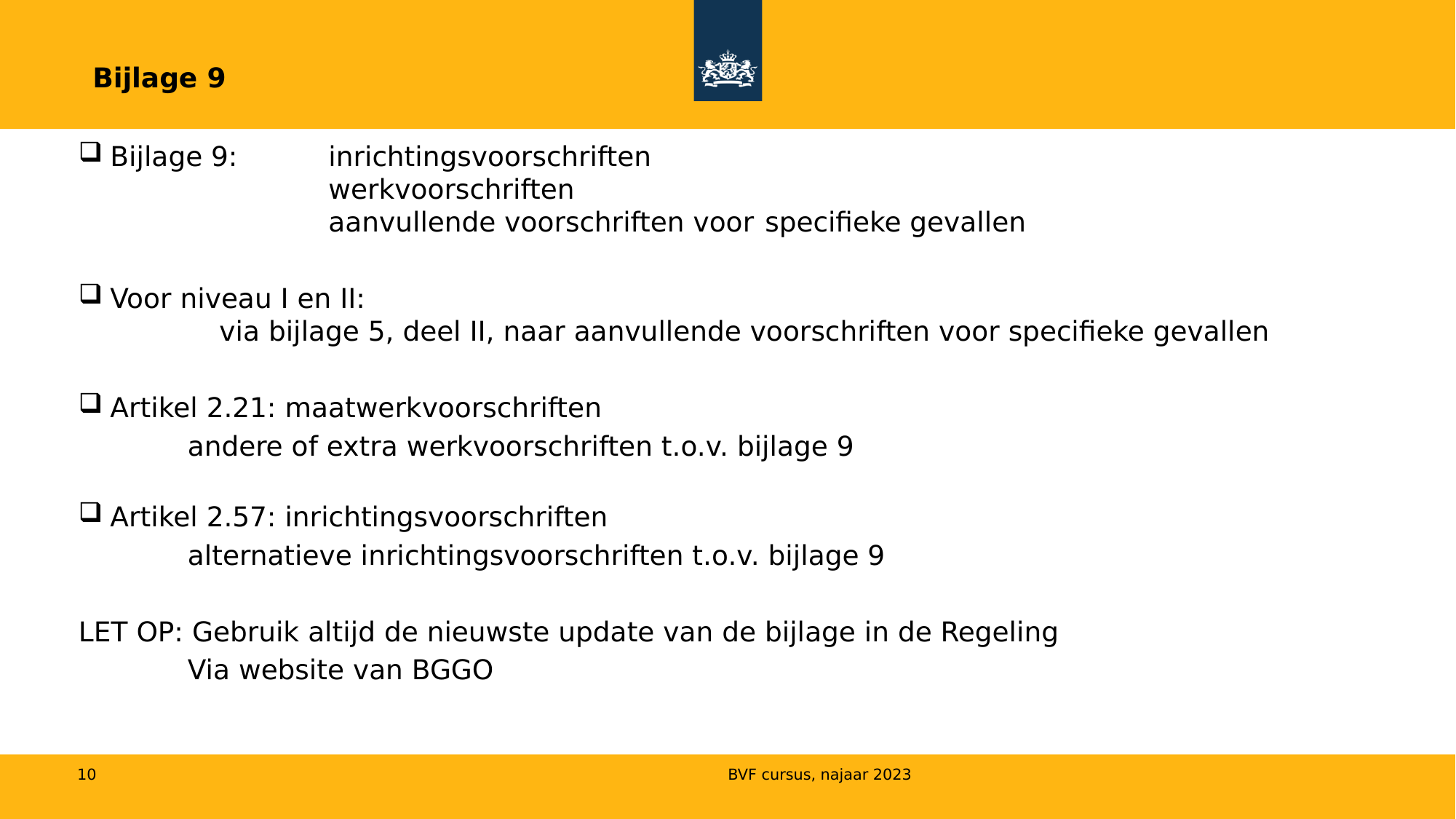

Bijlage 9
Bijlage 9:	inrichtingsvoorschriften
		werkvoorschriften
		aanvullende voorschriften voor 	specifieke gevallen

Voor niveau I en II:
	via bijlage 5, deel II, naar aanvullende voorschriften voor specifieke gevallen

Artikel 2.21: maatwerkvoorschriften
	andere of extra werkvoorschriften t.o.v. bijlage 9
Artikel 2.57: inrichtingsvoorschriften
	alternatieve inrichtingsvoorschriften t.o.v. bijlage 9

LET OP: Gebruik altijd de nieuwste update van de bijlage in de Regeling
	Via website van BGGO

BVF cursus, najaar 2023
10